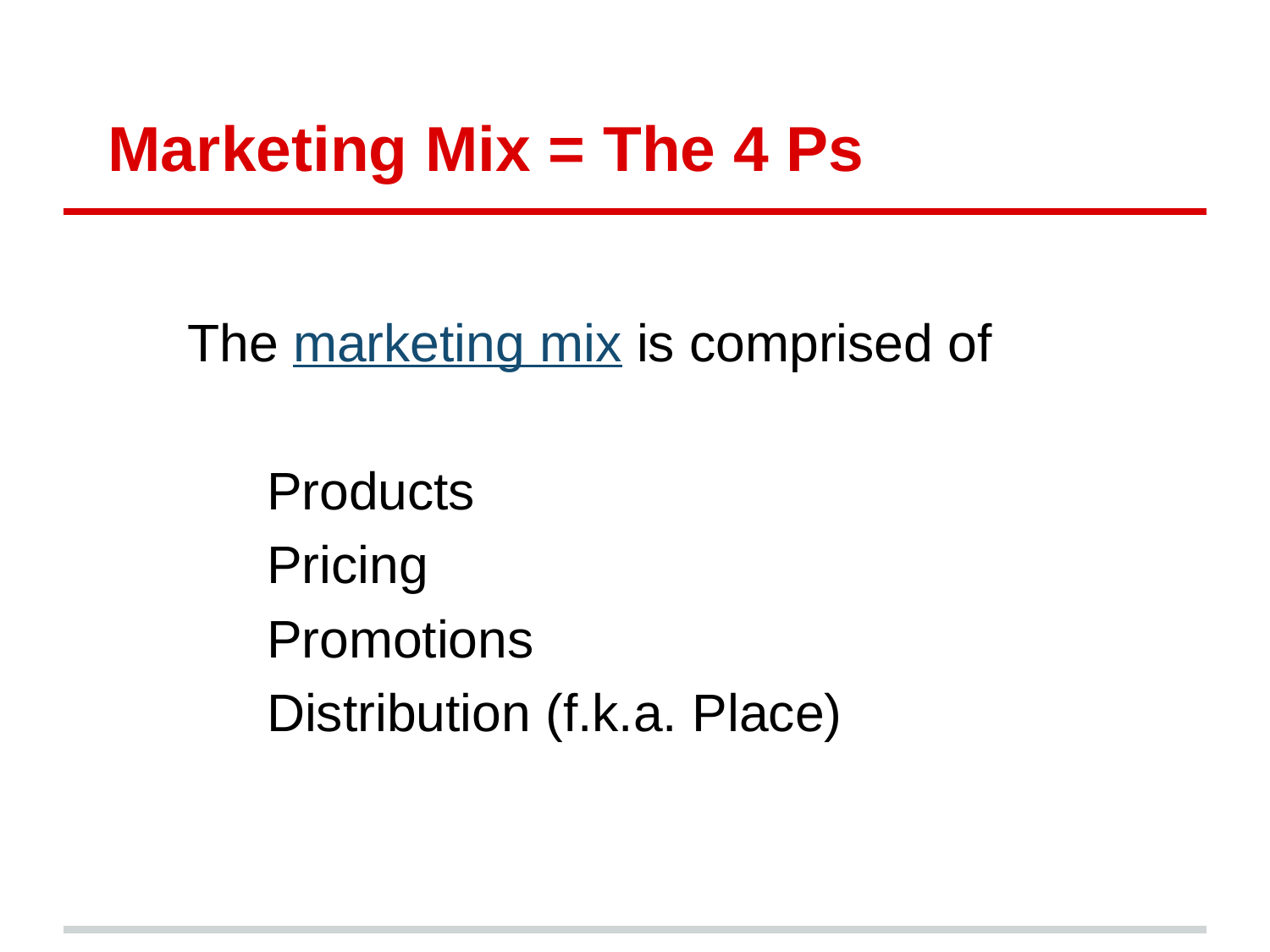

# Marketing Mix = The 4 Ps

The marketing mix is comprised of

Products
Pricing
Promotions
Distribution (f.k.a. Place)